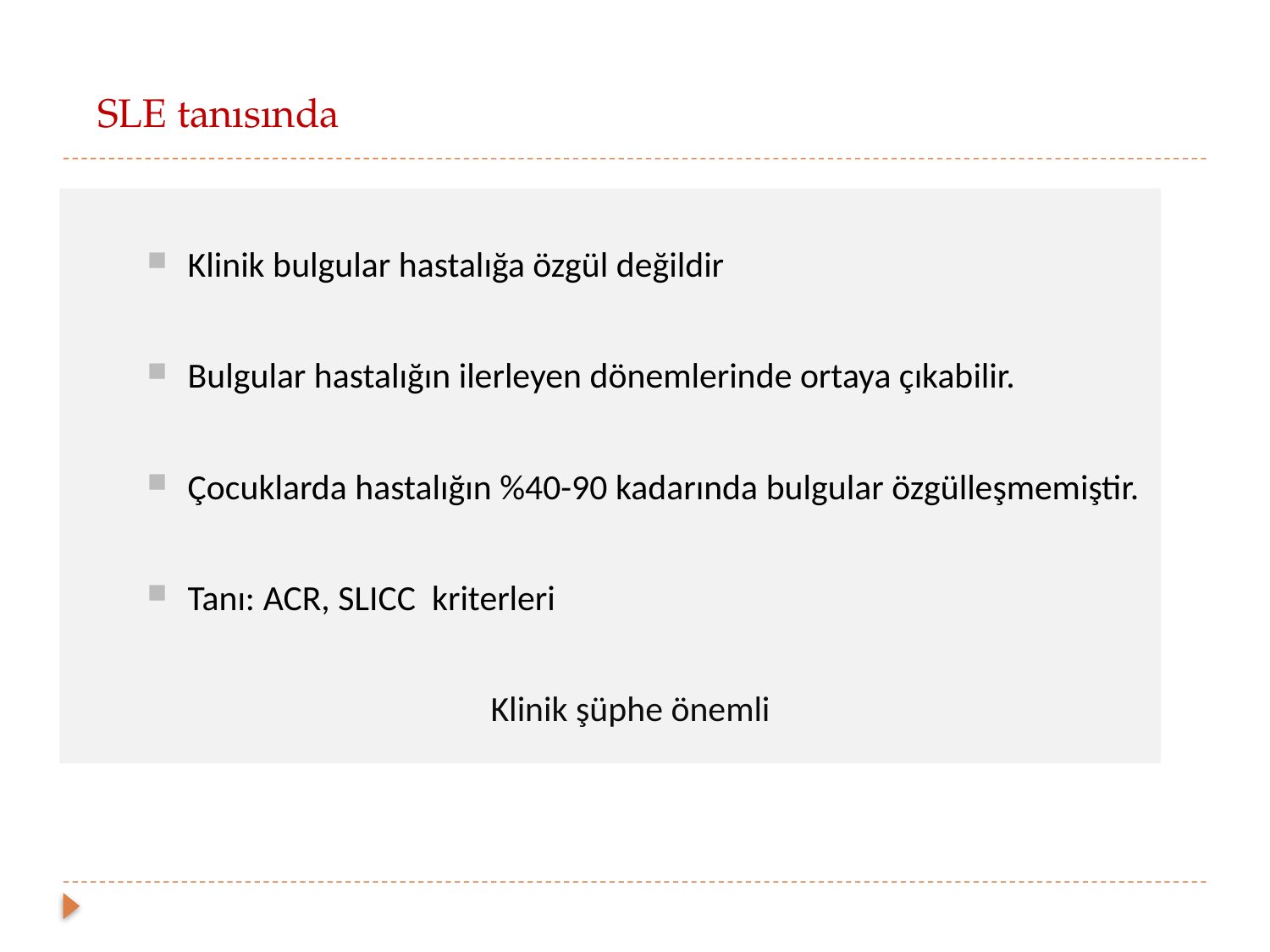

# SLE tanısında

Klinik bulgular hastalığa özgül değildir

Bulgular hastalığın ilerleyen dönemlerinde ortaya çıkabilir.

Çocuklarda hastalığın %40-90 kadarında bulgular özgülleşmemiştir.

Tanı: ACR, SLICC  kriterleri

Klinik şüphe önemli